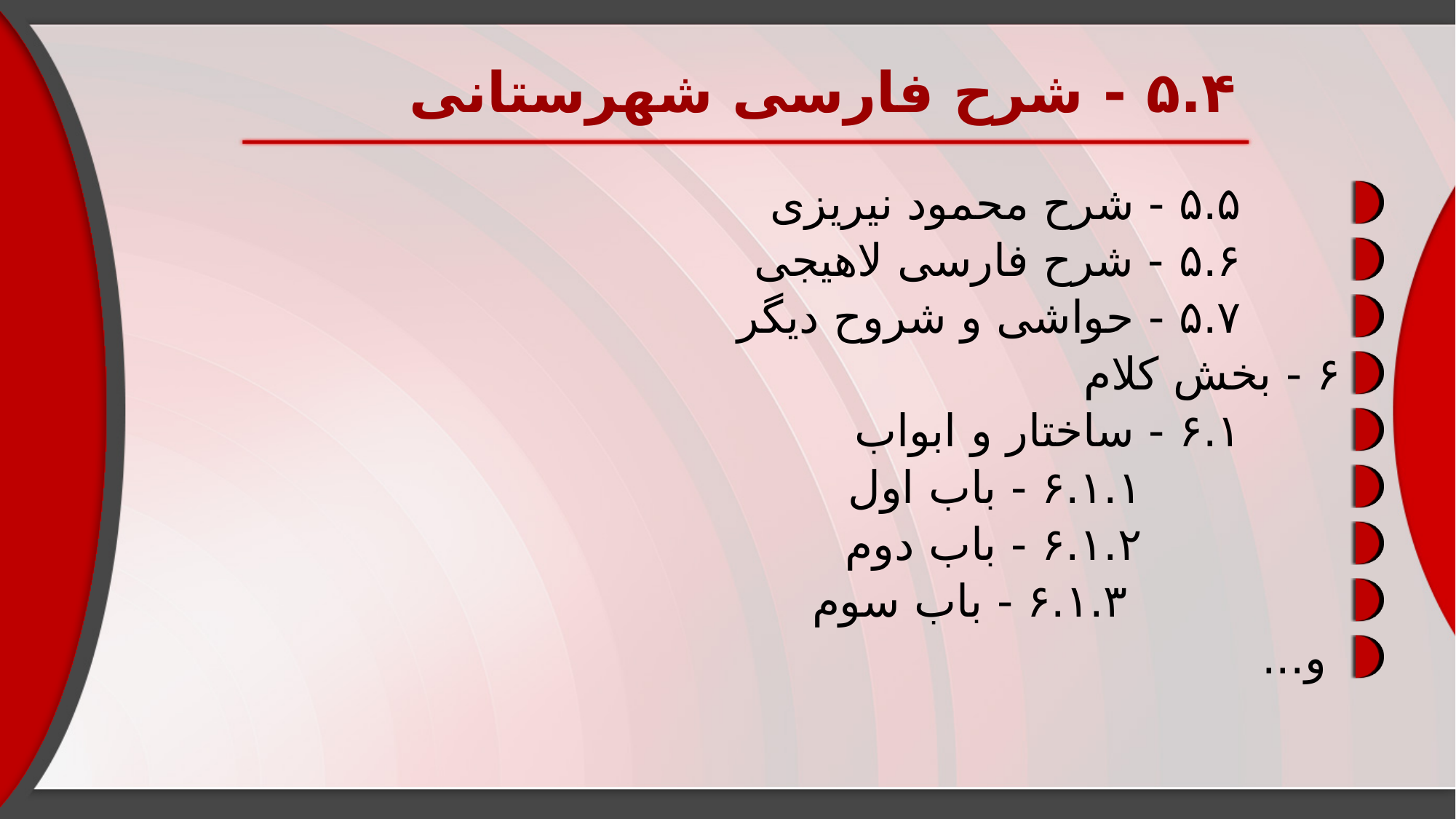

# ۵.۴ - شرح فارسی شهرستانی
       ۵.۵ - شرح محمود نیریزی
       ۵.۶ - شرح فارسی لاهیجی
       ۵.۷ - حواشی و شروح دیگر
۶ - بخش کلام
       ۶.۱ - ساختار و ابواب
              ۶.۱.۱ - باب اول
              ۶.۱.۲ - باب دوم
               ۶.۱.۳ - باب سوم
 و...